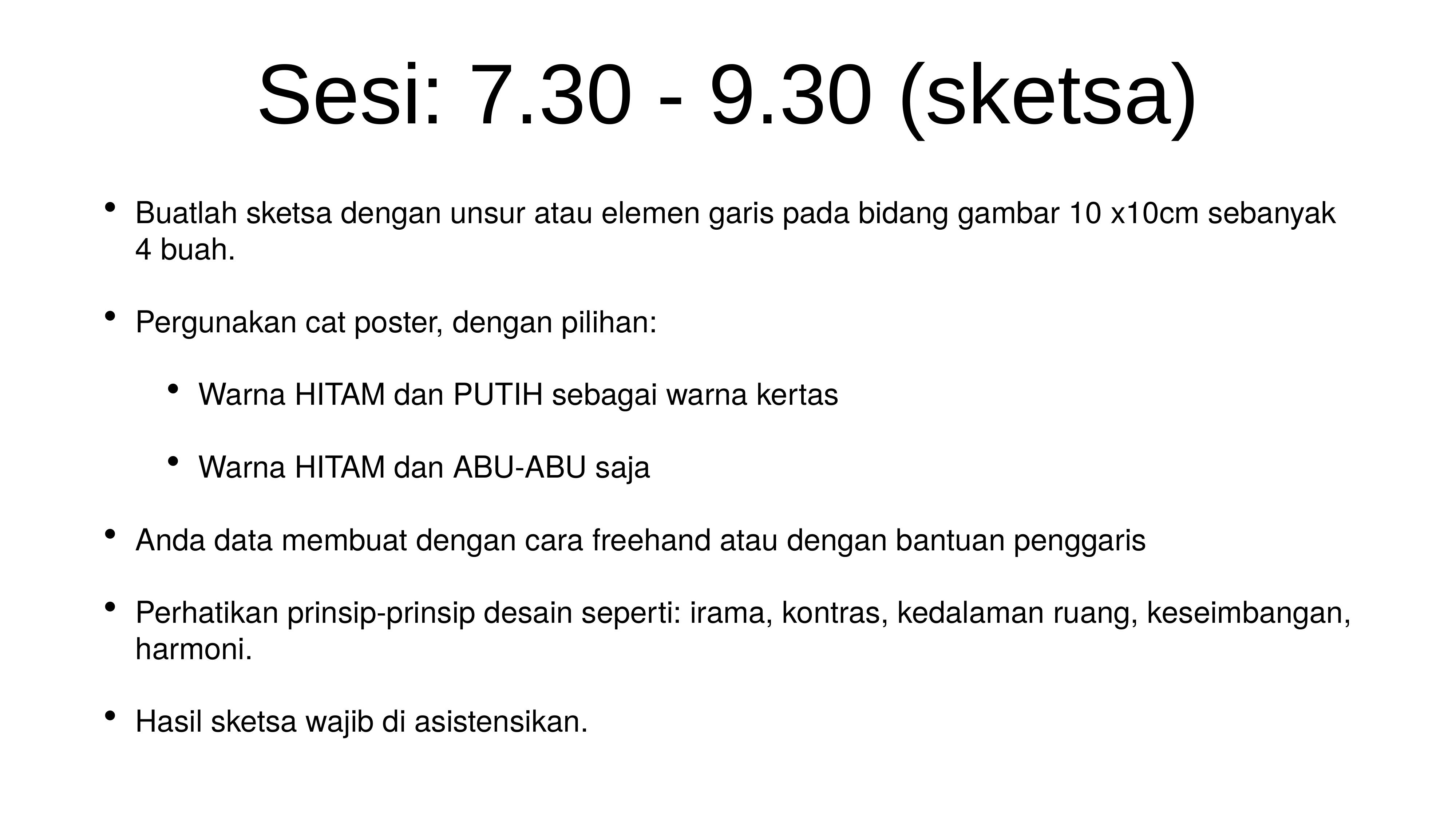

# Sesi: 7.30 - 9.30 (sketsa)
Buatlah sketsa dengan unsur atau elemen garis pada bidang gambar 10 x10cm sebanyak 4 buah.
Pergunakan cat poster, dengan pilihan:
Warna HITAM dan PUTIH sebagai warna kertas
Warna HITAM dan ABU-ABU saja
Anda data membuat dengan cara freehand atau dengan bantuan penggaris
Perhatikan prinsip-prinsip desain seperti: irama, kontras, kedalaman ruang, keseimbangan, harmoni.
Hasil sketsa wajib di asistensikan.